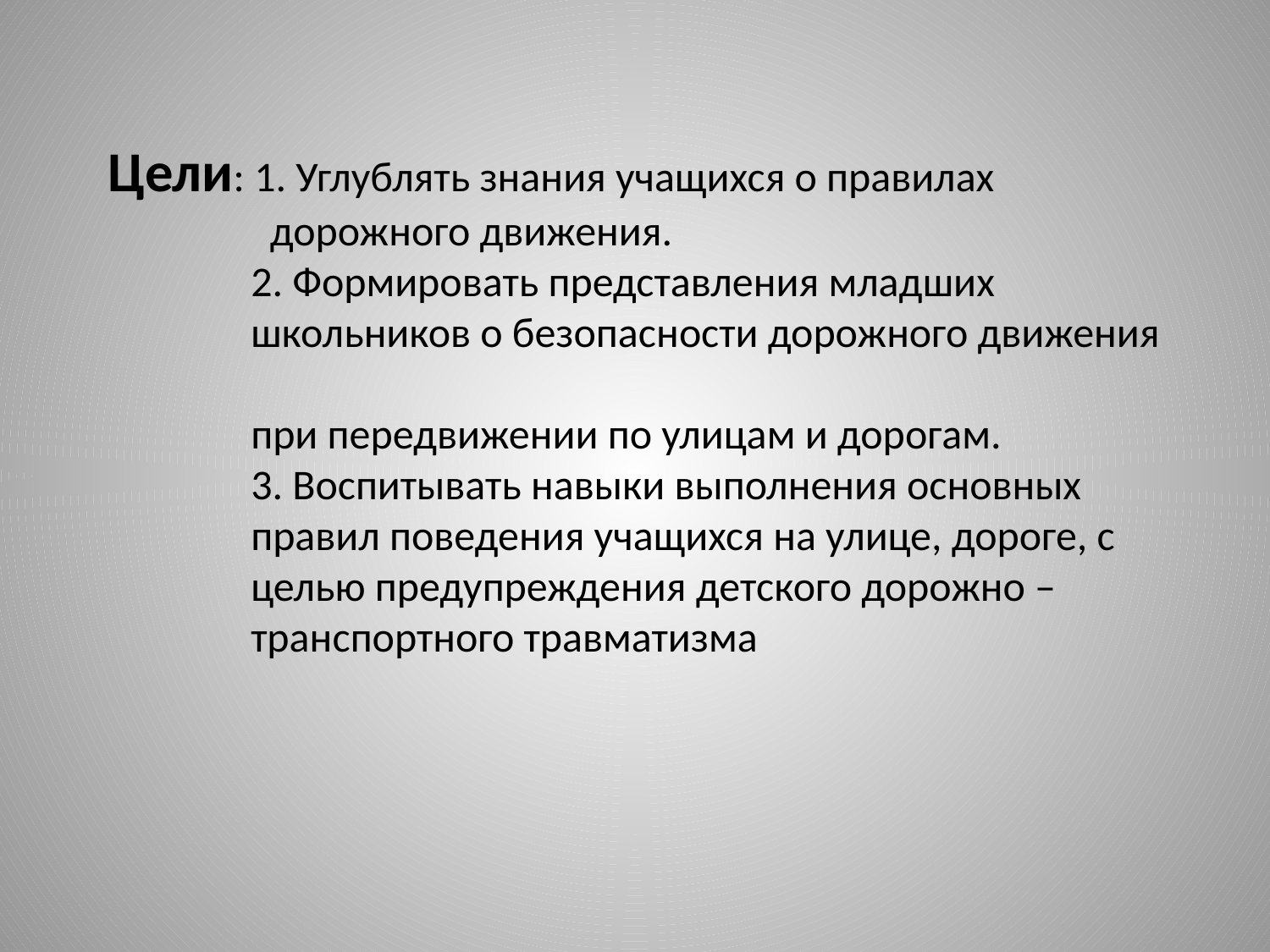

# Цели: 1. Углублять знания учащихся о правилах дорожного движения. 2. Формировать представления младших школьников о безопасности дорожного движения при передвижении по улицам и дорогам. 3. Воспитывать навыки выполнения основных правил поведения учащихся на улице, дороге, с целью предупреждения детского дорожно – транспортного травматизма